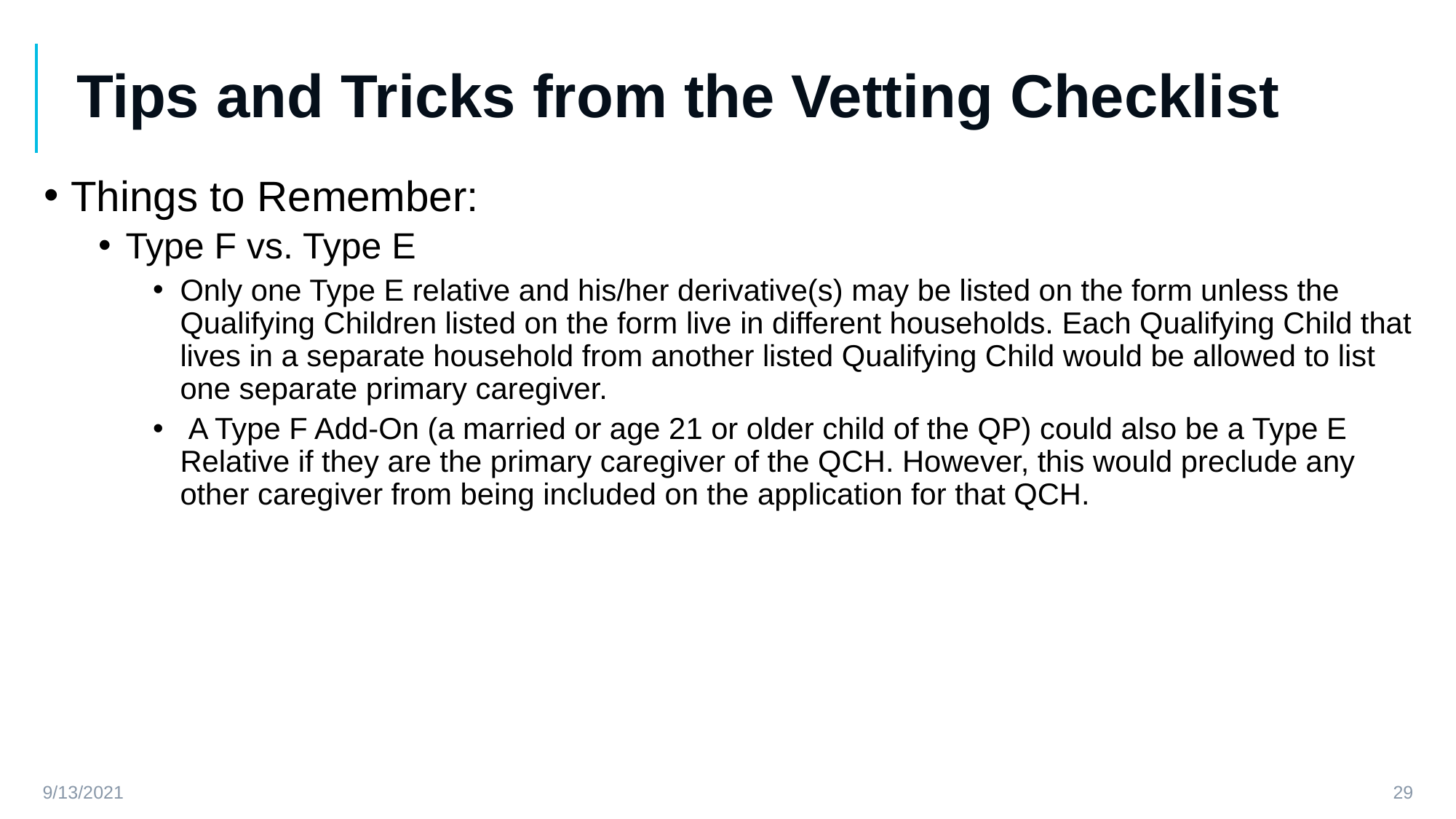

# Tips and Tricks from the Vetting Checklist
Things to Remember:
Type F vs. Type E
Only one Type E relative and his/her derivative(s) may be listed on the form unless the Qualifying Children listed on the form live in different households. Each Qualifying Child that lives in a separate household from another listed Qualifying Child would be allowed to list one separate primary caregiver.
 A Type F Add-On (a married or age 21 or older child of the QP) could also be a Type E Relative if they are the primary caregiver of the QCH. However, this would preclude any other caregiver from being included on the application for that QCH.
9/13/2021
29